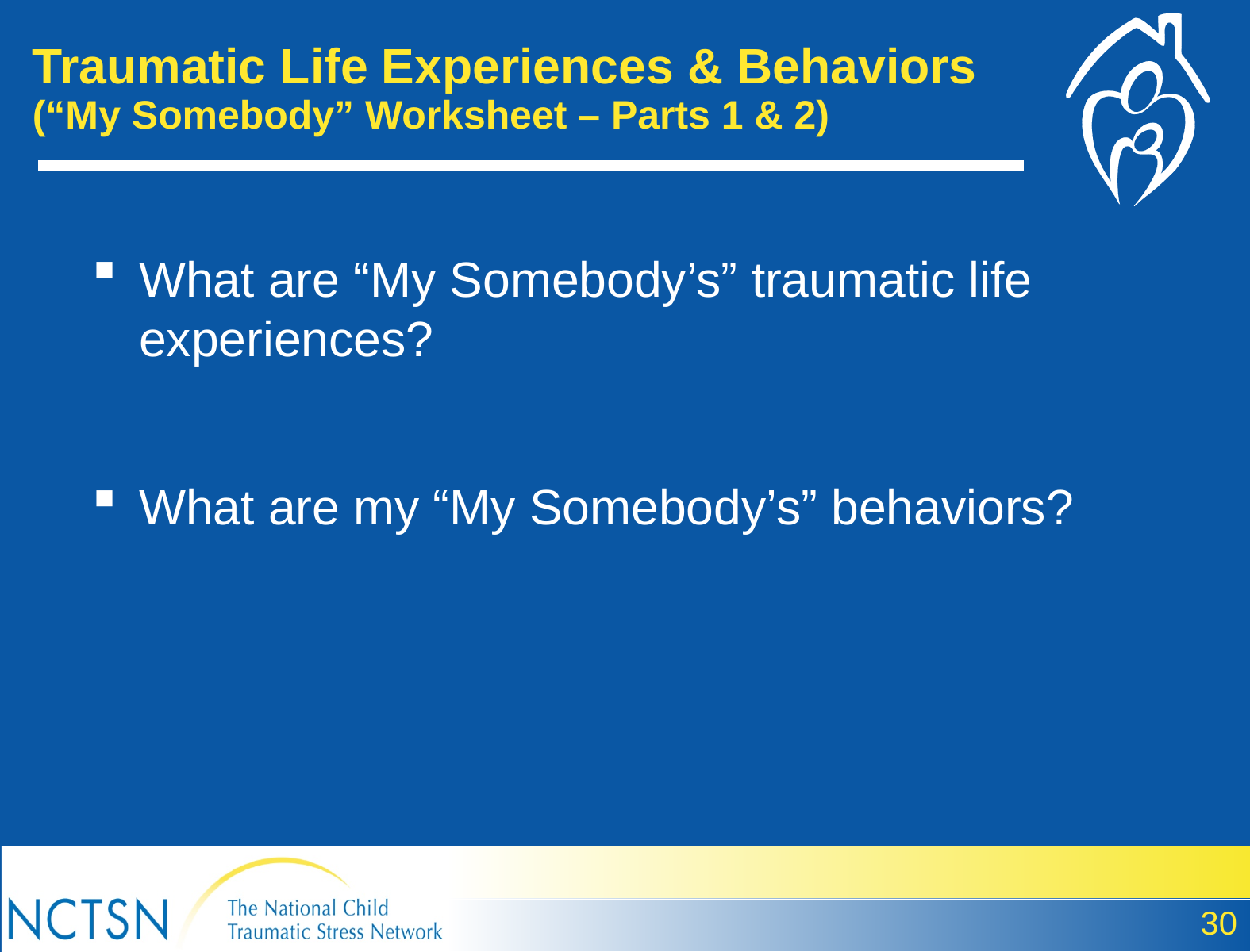

Traumatic Life Experiences & Behaviors
(“My Somebody” Worksheet – Parts 1 & 2)
What are “My Somebody’s” traumatic life experiences?

What are my “My Somebody’s” behaviors?

30